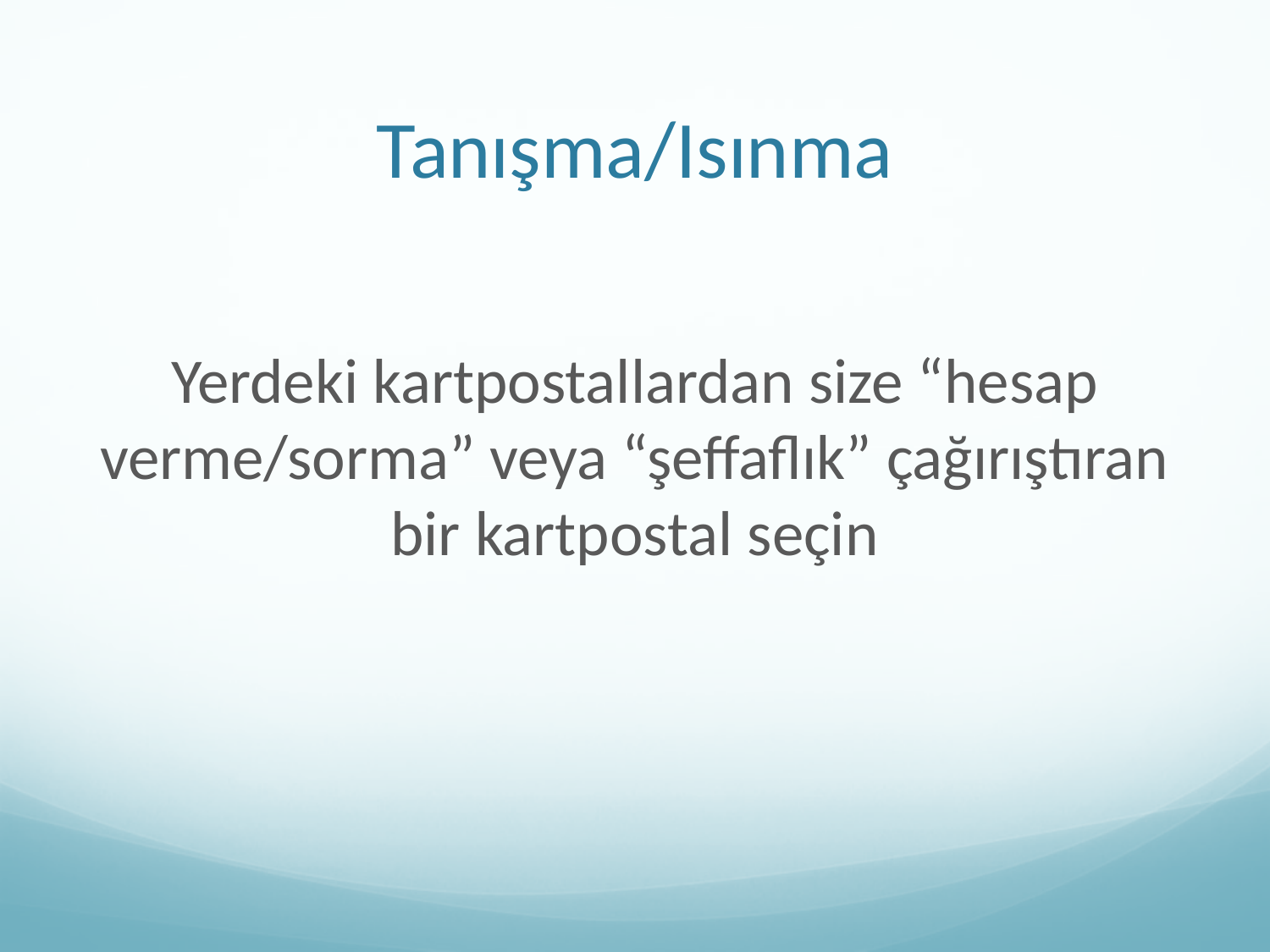

# Tanışma/Isınma

Yerdeki kartpostallardan size “hesap verme/sorma” veya “şeffaflık” çağırıştıran bir kartpostal seçin